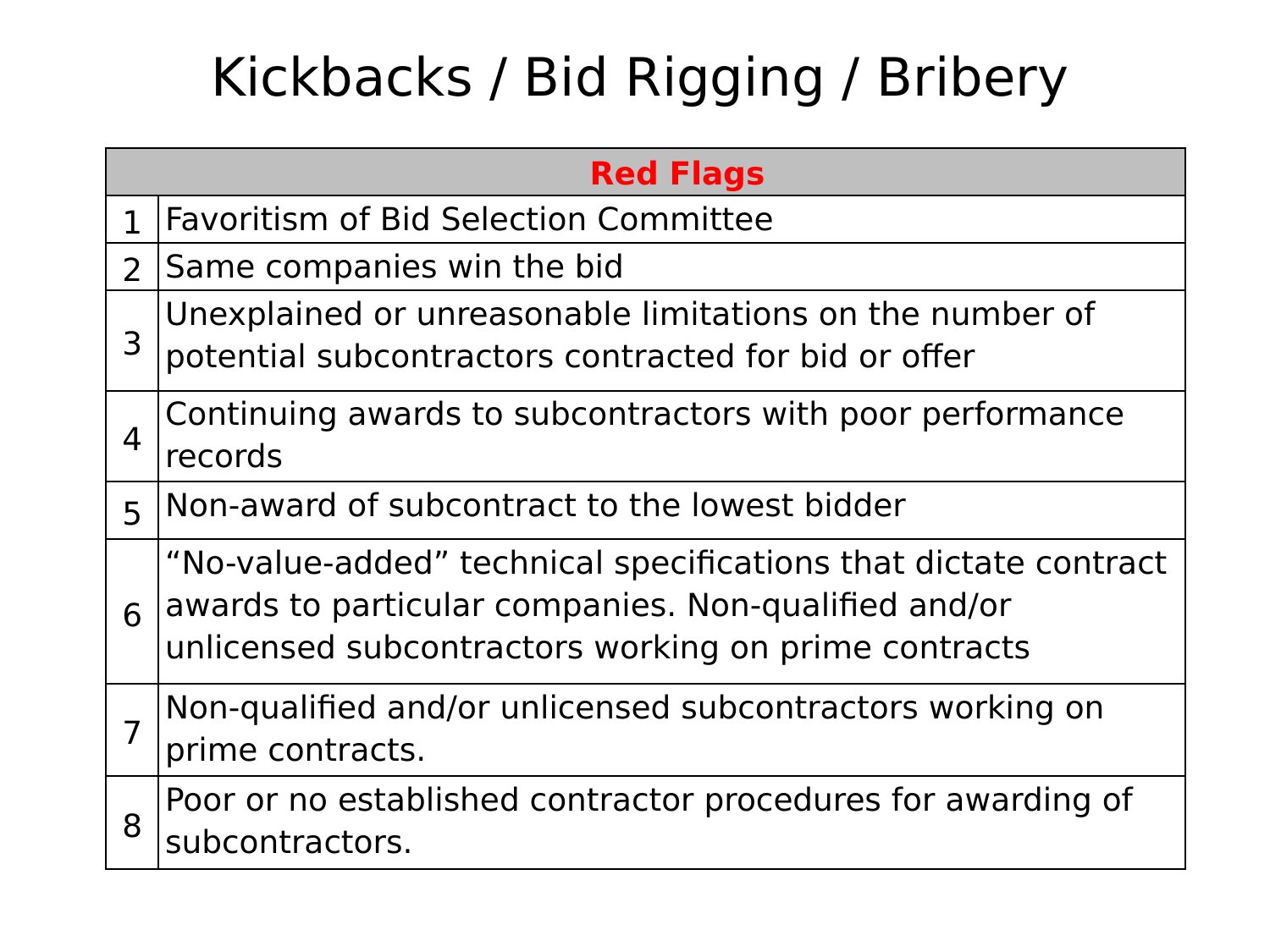

# Kickbacks / Bid Rigging / Bribery
| Red Flags |  |
| --- | --- |
| 1 | Favoritism of Bid Selection Committee |
| 2 | Same companies win the bid |
| 3 | Unexplained or unreasonable limitations on the number of potential subcontractors contracted for bid or offer |
| 4 | Continuing awards to subcontractors with poor performance records |
| 5 | Non-award of subcontract to the lowest bidder |
| 6 | “No-value-added” technical specifications that dictate contract awards to particular companies. Non-qualified and/or unlicensed subcontractors working on prime contracts |
| 7 | Non-qualified and/or unlicensed subcontractors working on prime contracts. |
| 8 | Poor or no established contractor procedures for awarding of subcontractors. |